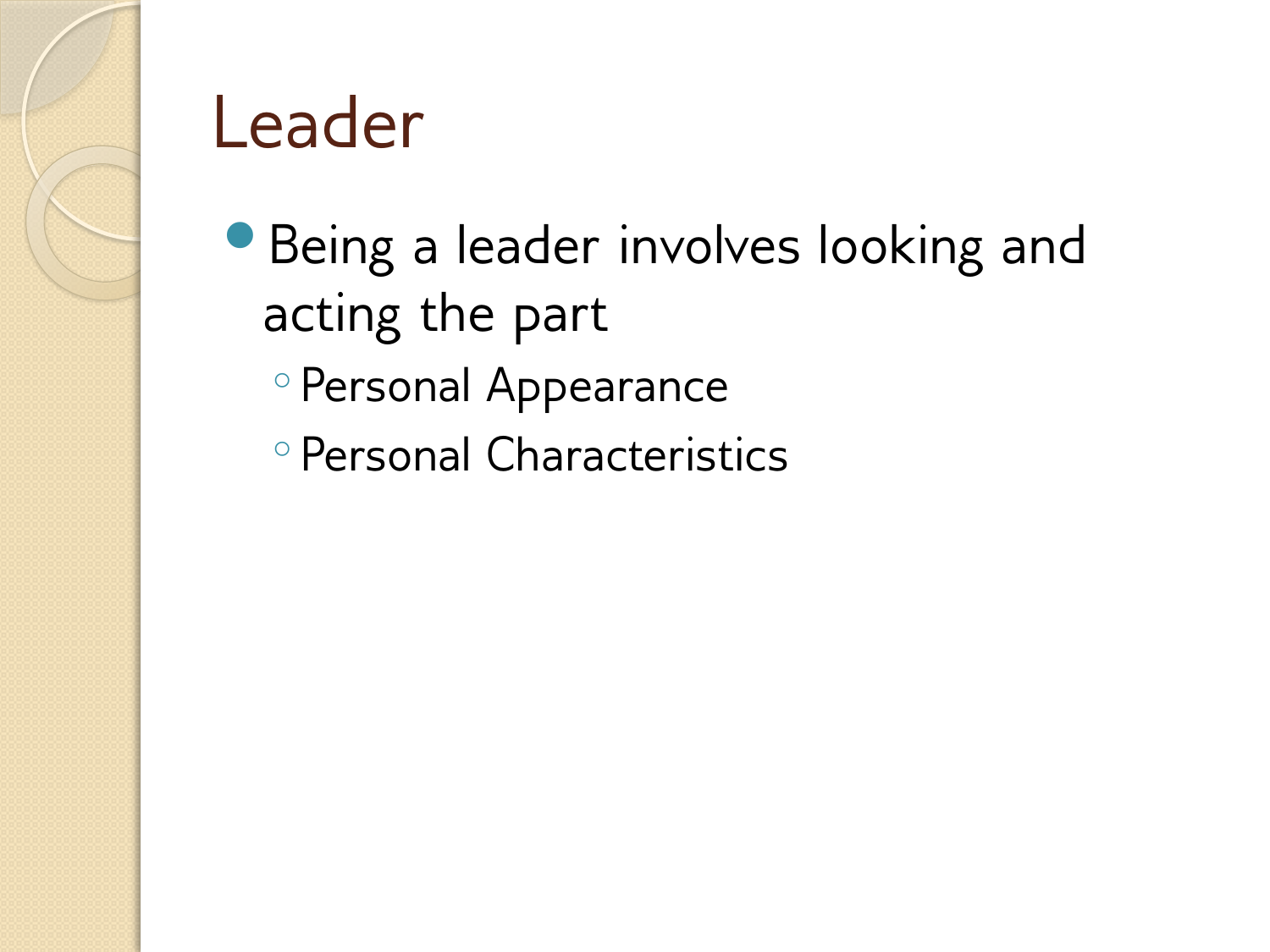

# Leader
Being a leader involves looking and acting the part
Personal Appearance
Personal Characteristics